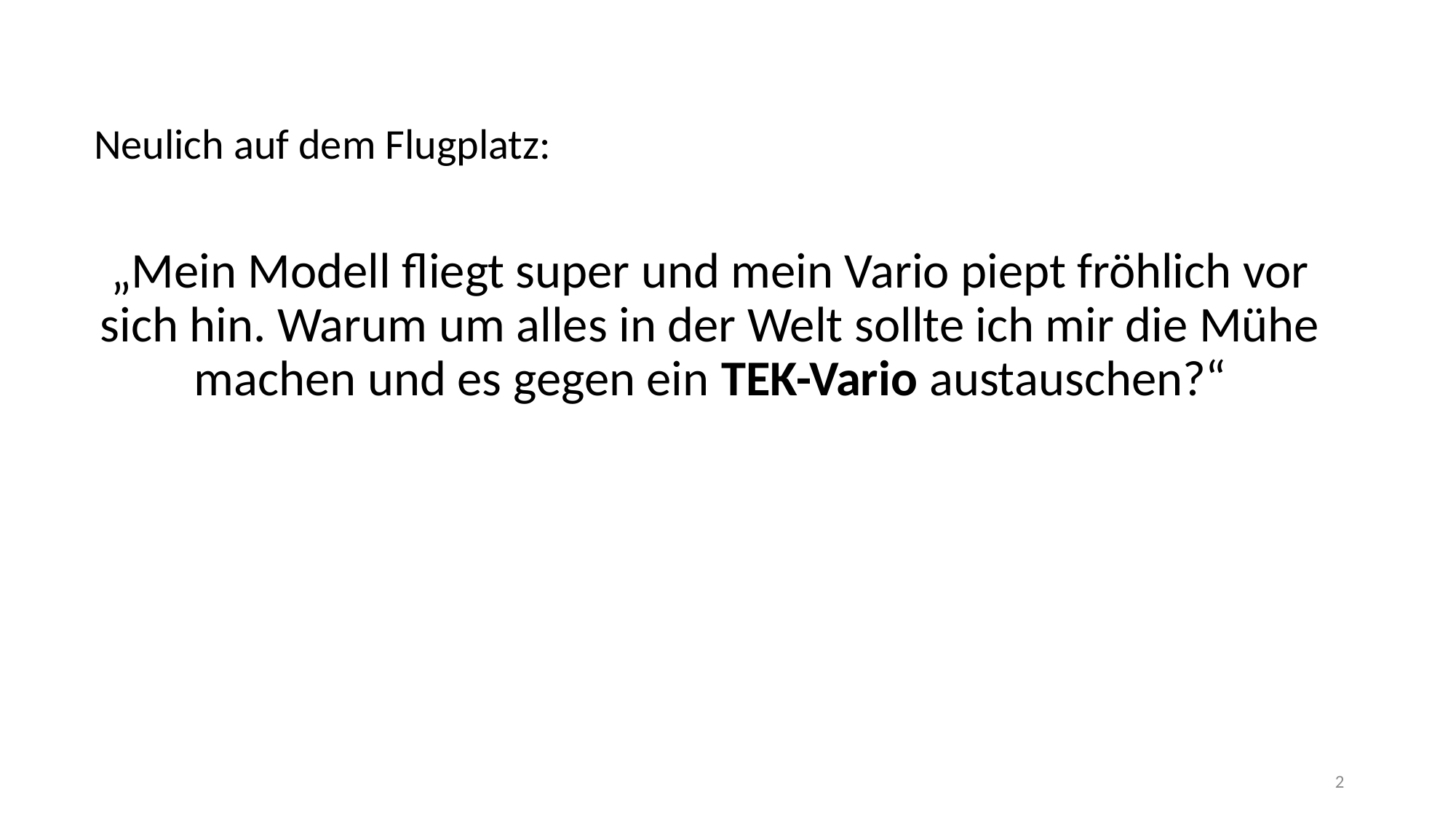

Neulich auf dem Flugplatz:

„Mein Modell fliegt super und mein Vario piept fröhlich vor sich hin. Warum um alles in der Welt sollte ich mir die Mühe machen und es gegen ein TEK-Vario austauschen?“

2